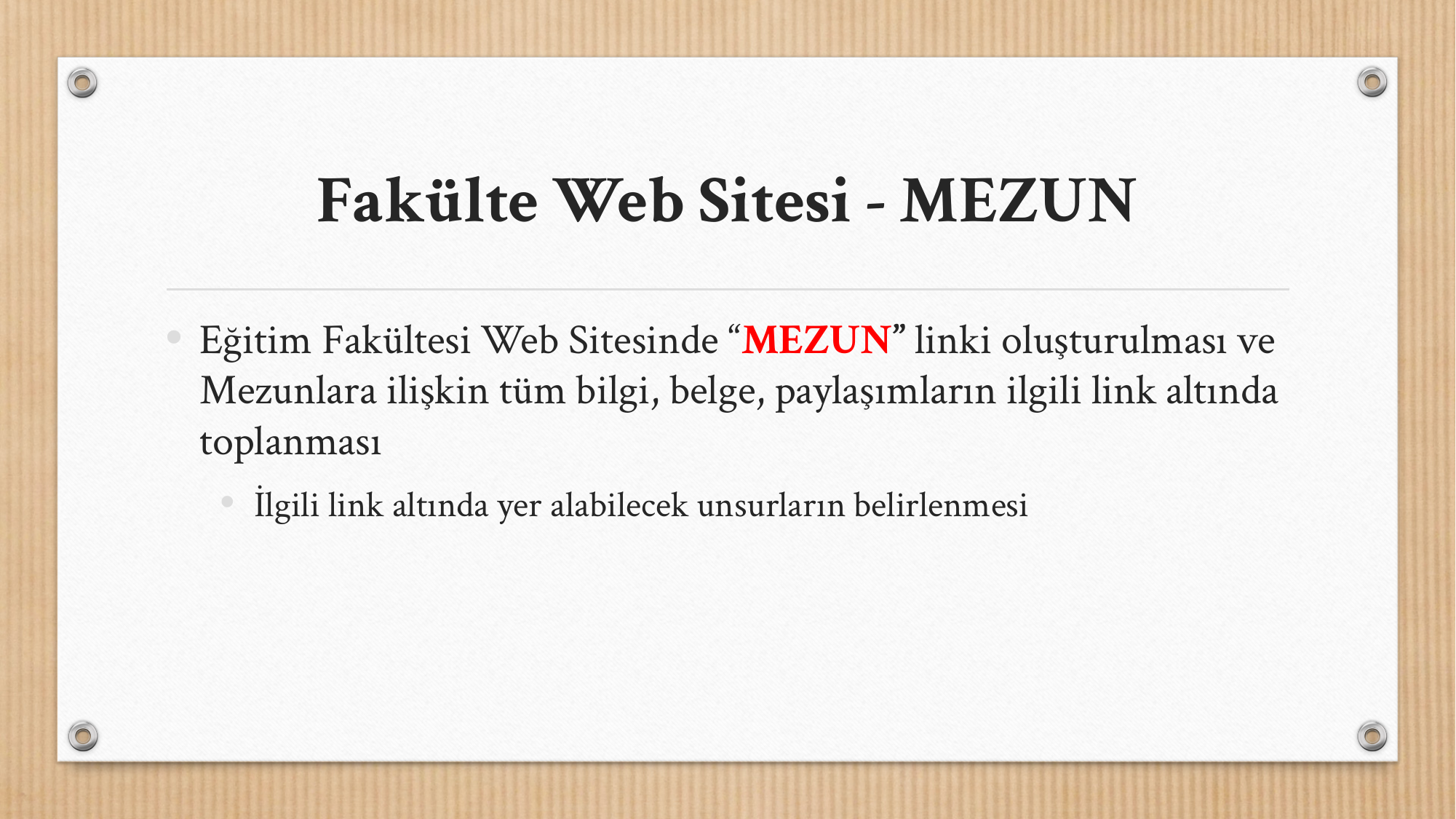

# Fakülte Web Sitesi - MEZUN
Eğitim Fakültesi Web Sitesinde “MEZUN” linki oluşturulması ve Mezunlara ilişkin tüm bilgi, belge, paylaşımların ilgili link altında toplanması
İlgili link altında yer alabilecek unsurların belirlenmesi